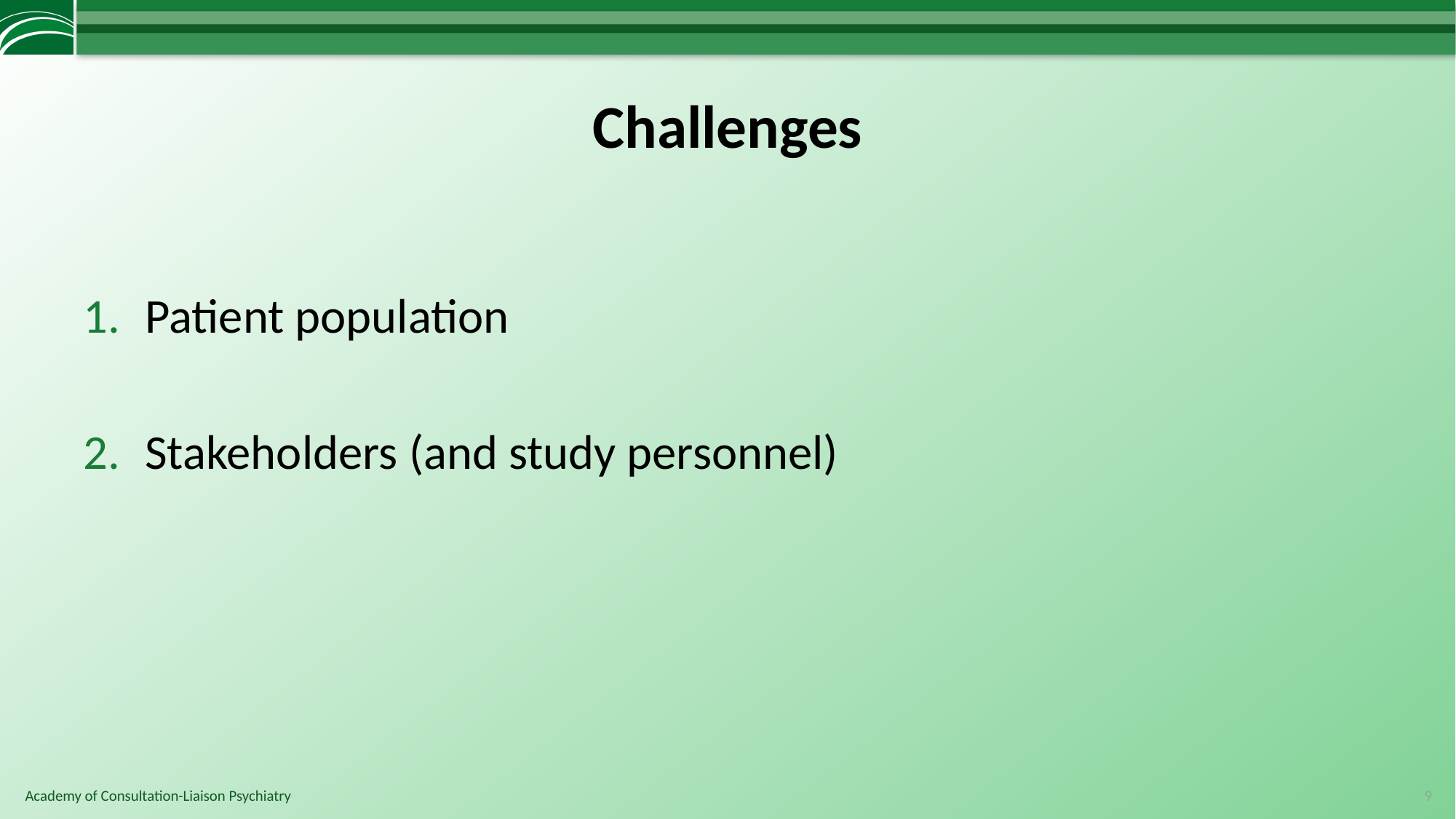

# Challenges
Patient population

Stakeholders (and study personnel)
9